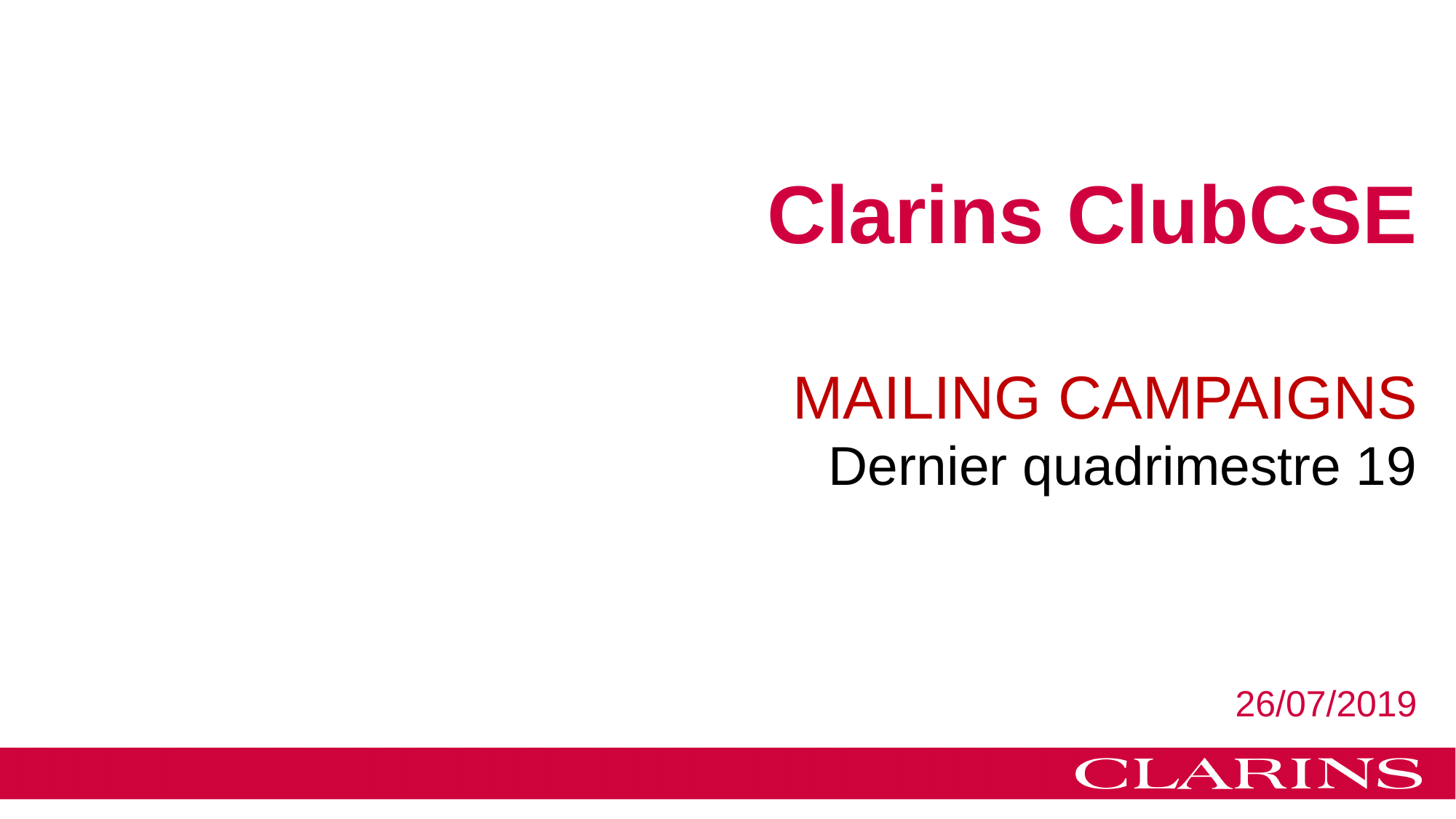

Clarins ClubCSE

MAILING CAMPAIGNS
Dernier quadrimestre 19
26/07/2019